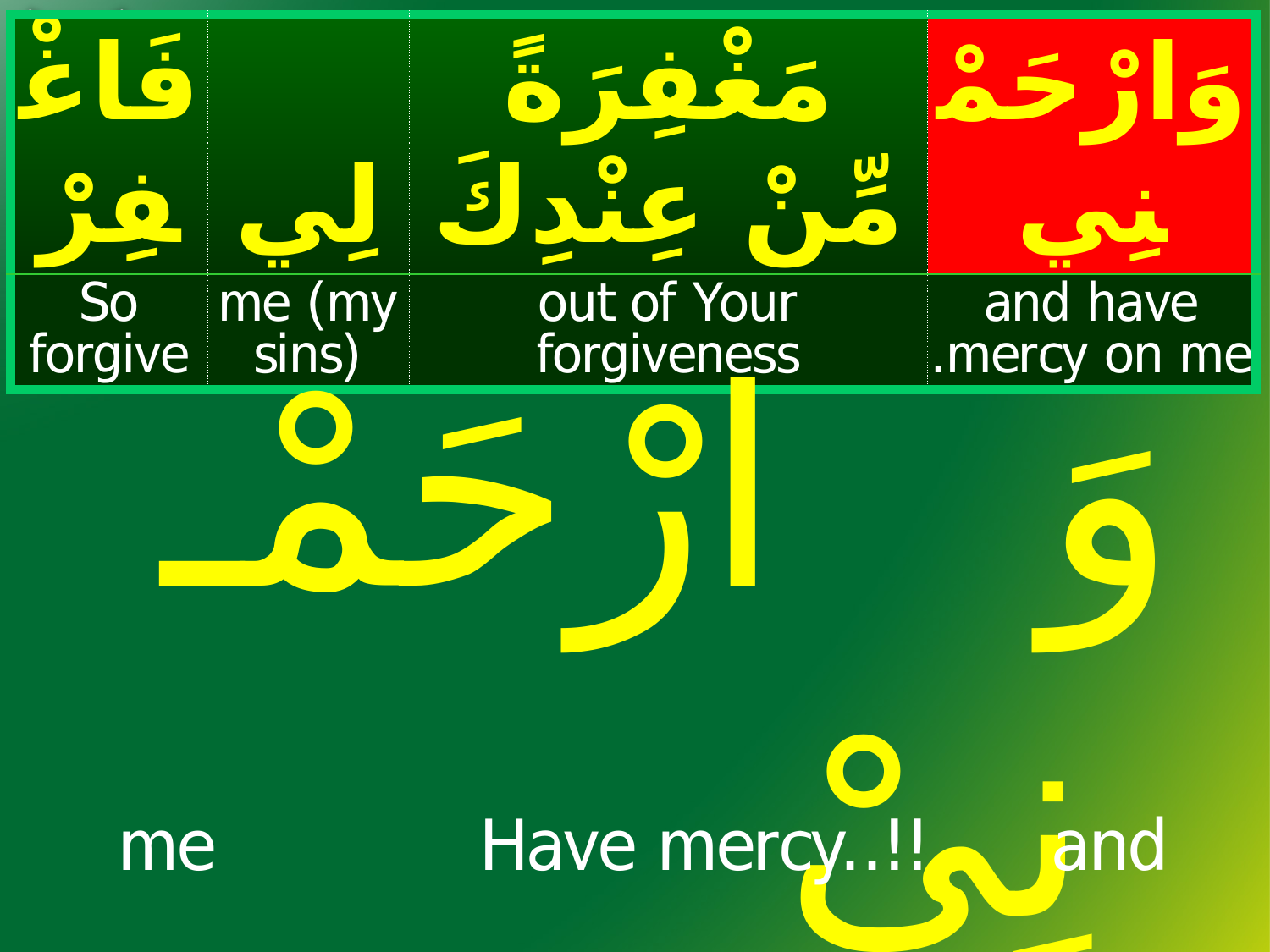

| فَاغْفِرْ | لِي | مَغْفِرَةً مِّنْ عِنْدِكَ | وَارْحَمْنِي |
| --- | --- | --- | --- |
| So forgive | me (my sins) | out of Your forgiveness | and have mercy on me. |
#
وَ   ارْحَمْـ   نِيْ
me
Have mercy..!!
and